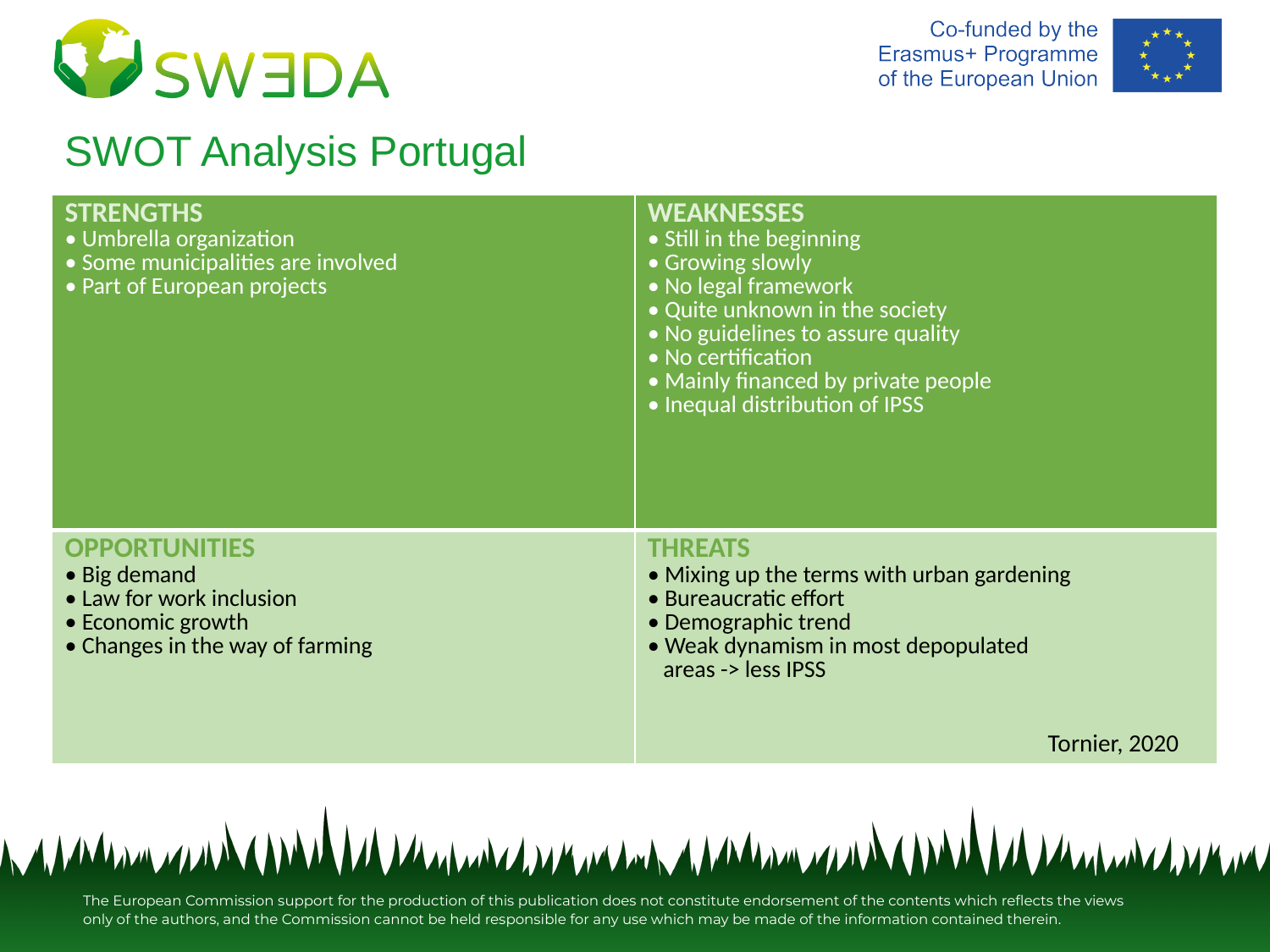

# SWOT Analysis Portugal
| STRENGTHS • Umbrella organization • Some municipalities are involved • Part of European projects | WEAKNESSES • Still in the beginning • Growing slowly • No legal framework • Quite unknown in the society • No guidelines to assure quality • No certification • Mainly financed by private people • Inequal distribution of IPSS |
| --- | --- |
| OPPORTUNITIES • Big demand • Law for work inclusion • Economic growth • Changes in the way of farming | THREATS • Mixing up the terms with urban gardening • Bureaucratic effort • Demographic trend • Weak dynamism in most depopulated areas -> less IPSS |
Tornier, 2020